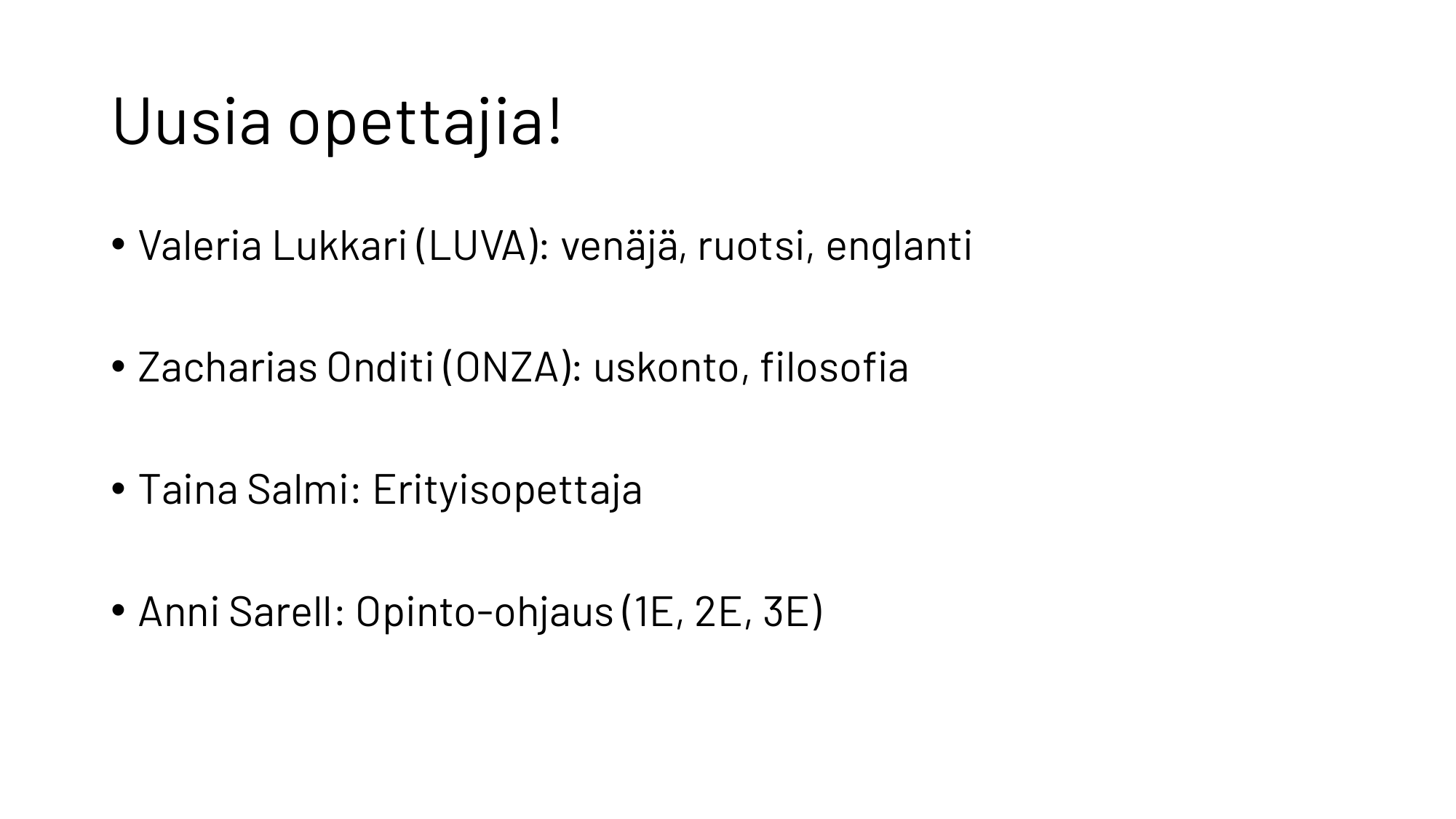

# Uusia opettajia!
Valeria Lukkari (LUVA): venäjä, ruotsi, englanti

Zacharias Onditi (ONZA): uskonto, filosofia

Taina Salmi: Erityisopettaja

Anni Sarell: Opinto-ohjaus (1E, 2E, 3E)